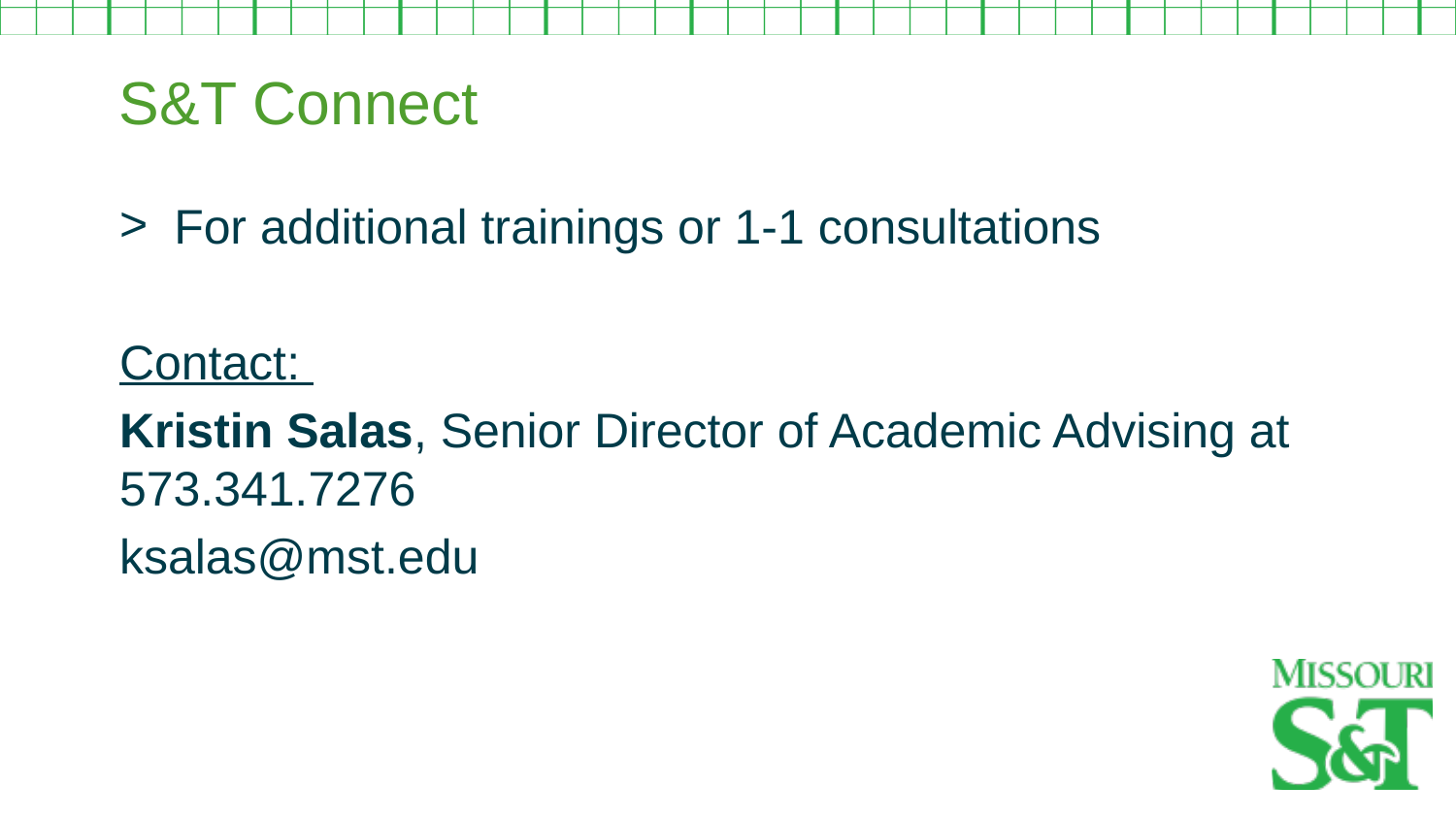

S&T Connect
For additional trainings or 1-1 consultations

Contact:
Kristin Salas, Senior Director of Academic Advising at 573.341.7276
ksalas@mst.edu